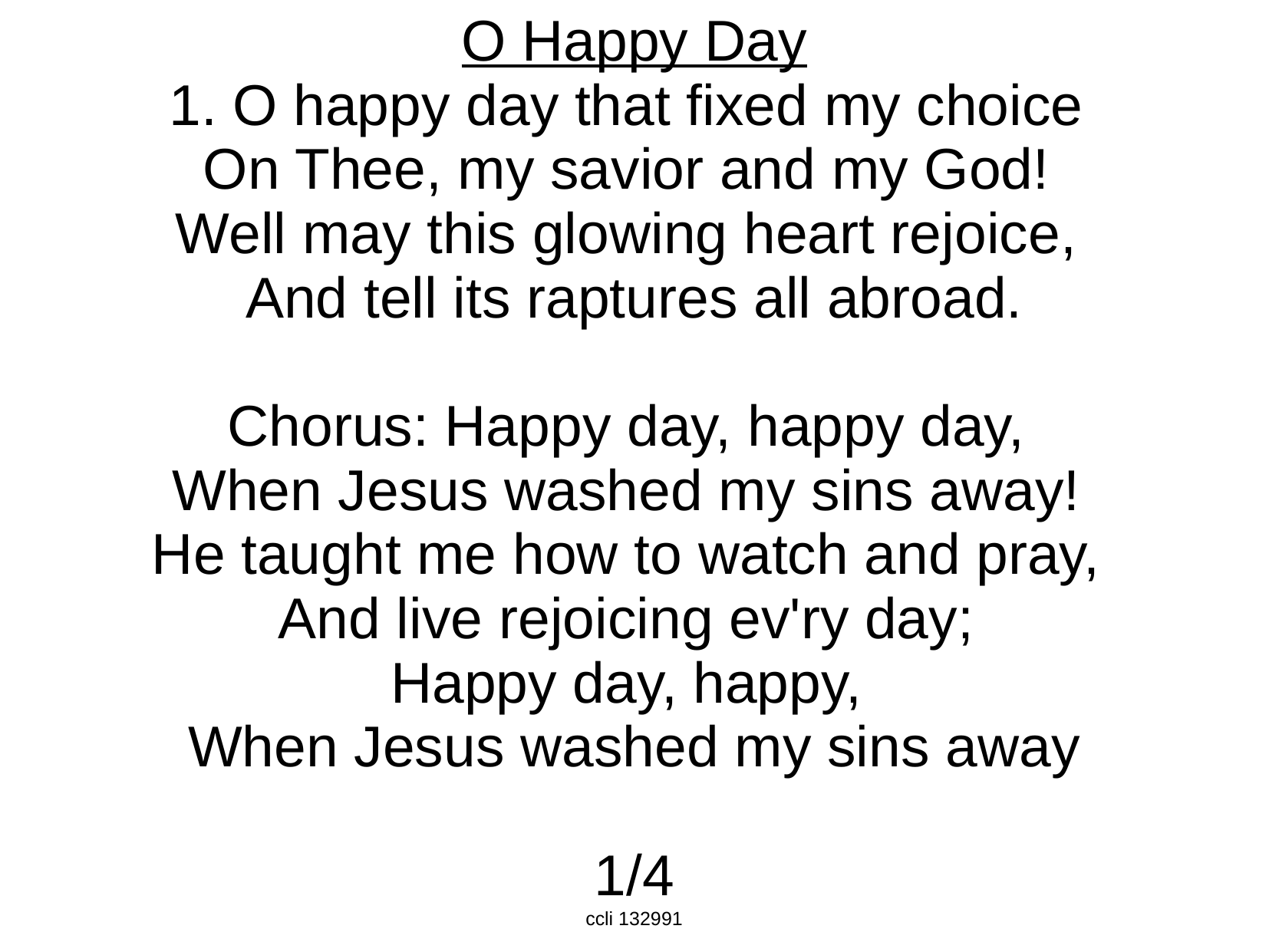

O Happy Day
1. O happy day that fixed my choice
On Thee, my savior and my God!
Well may this glowing heart rejoice,
And tell its raptures all abroad.

Chorus: Happy day, happy day,
When Jesus washed my sins away!
He taught me how to watch and pray,
And live rejoicing ev'ry day;
Happy day, happy,
When Jesus washed my sins away

1/4
ccli 132991